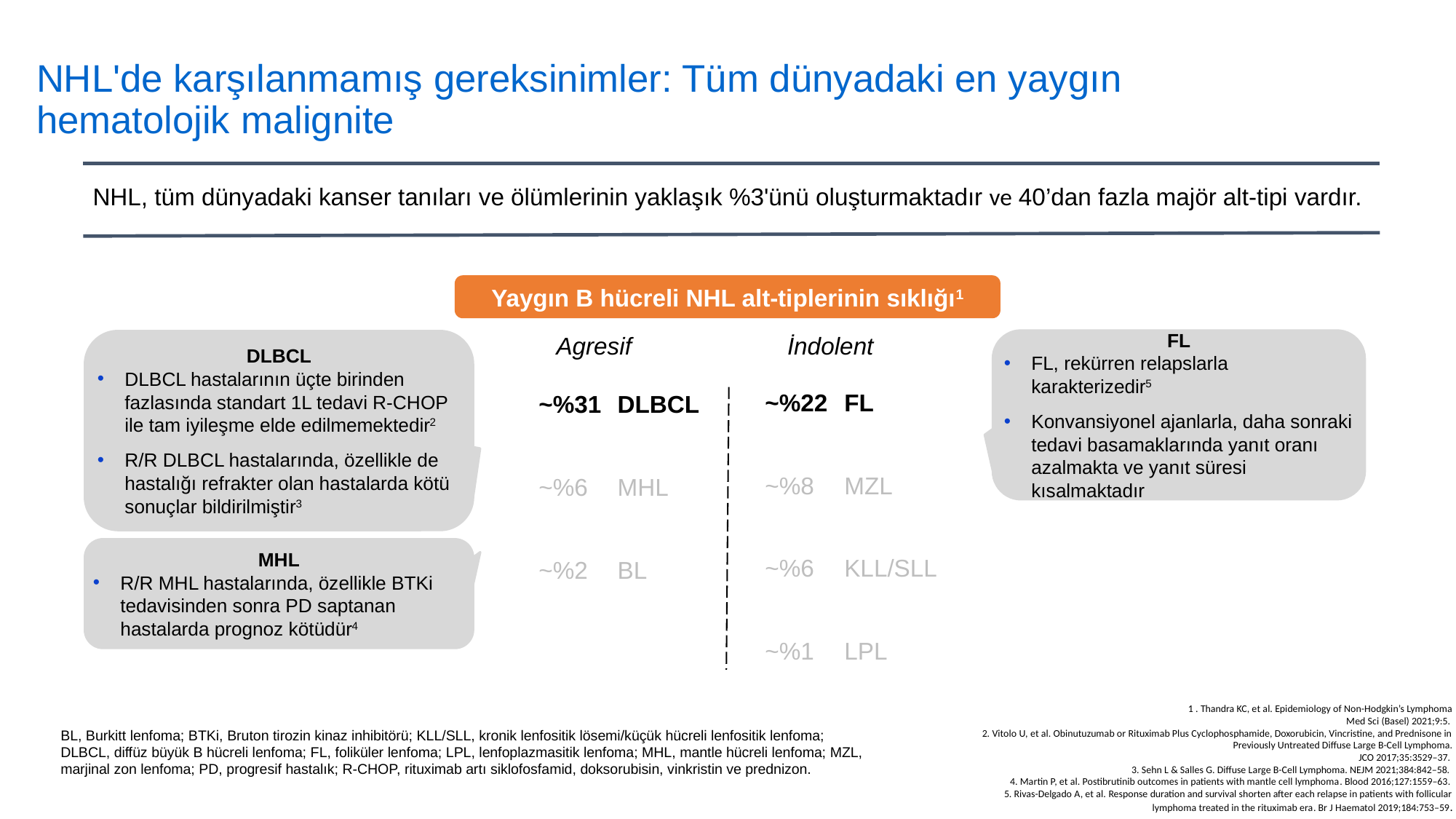

NHL'de karşılanmamış gereksinimler: Tüm dünyadaki en yaygın
hematolojik malignite
NHL, tüm dünyadaki kanser tanıları ve ölümlerinin yaklaşık %3'ünü oluşturmaktadır ve 40’dan fazla majör alt-tipi vardır.
Yaygın B hücreli NHL alt-tiplerinin sıklığı1
Agresif
İndolent
FL
FL, rekürren relapslarla
karakterizedir5
Konvansiyonel ajanlarla, daha sonraki tedavi basamaklarında yanıt oranı azalmakta ve yanıt süresi kısalmaktadır
DLBCL
DLBCL hastalarının üçte birinden fazlasında standart 1L tedavi R-CHOP ile tam iyileşme elde edilmemektedir2
R/R DLBCL hastalarında, özellikle de hastalığı refrakter olan hastalarda kötü sonuçlar bildirilmiştir3
~%22
FL
~%31
DLBCL
MZL
~%8
MHL
~%6
MHL
R/R MHL hastalarında, özellikle BTKi tedavisinden sonra PD saptanan hastalarda prognoz kötüdür4
~%6
KLL/SLL
BL
~%2
LPL
~%1
BL, Burkitt lenfoma; BTKi, Bruton tirozin kinaz inhibitörü; KLL/SLL, kronik lenfositik lösemi/küçük hücreli lenfositik lenfoma; DLBCL, diffüz büyük B hücreli lenfoma; FL, foliküler lenfoma; LPL, lenfoplazmasitik lenfoma; MHL, mantle hücreli lenfoma; MZL, marjinal zon lenfoma; PD, progresif hastalık; R-CHOP, rituximab artı siklofosfamid, doksorubisin, vinkristin ve prednizon.
1 . Thandra KC, et al. Epidemiology of Non-Hodgkin’s Lymphoma
Med Sci (Basel) 2021;9:5.
2. Vitolo U, et al. Obinutuzumab or Rituximab Plus Cyclophosphamide, Doxorubicin, Vincristine, and Prednisone in Previously Untreated Diffuse Large B-Cell Lymphoma.
 JCO 2017;35:3529‒37.
3. Sehn L & Salles G. Diffuse Large B-Cell Lymphoma. NEJM 2021;384:842‒58.
4. Martin P, et al. Postibrutinib outcomes in patients with mantle cell lymphoma. Blood 2016;127:1559‒63.
5. Rivas-Delgado A, et al. Response duration and survival shorten after each relapse in patients with follicular lymphoma treated in the rituximab era. Br J Haematol 2019;184:753‒59.